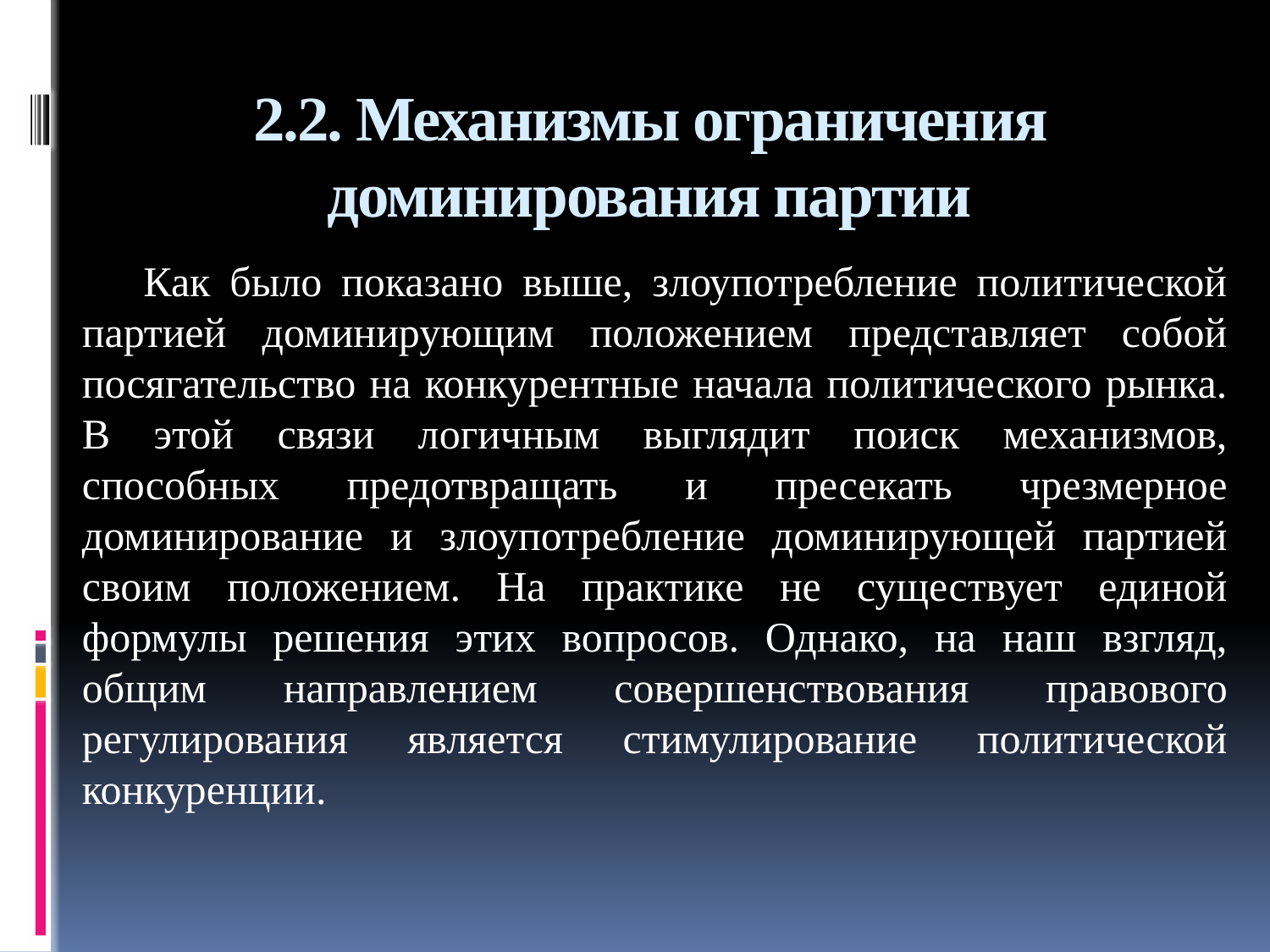

# 2.2. Механизмы ограничения доминирования партии
Как было показано выше, злоупотребление политической партией доминирующим положением представляет собой посягательство на конкурентные начала политического рынка. В этой связи логичным выглядит поиск механизмов, способных предотвращать и пресекать чрезмерное доминирование и злоупотребление доминирующей партией своим положением. На практике не существует единой формулы решения этих вопросов. Однако, на наш взгляд, общим направлением совершенствования правового регулирования является стимулирование политической конкуренции.